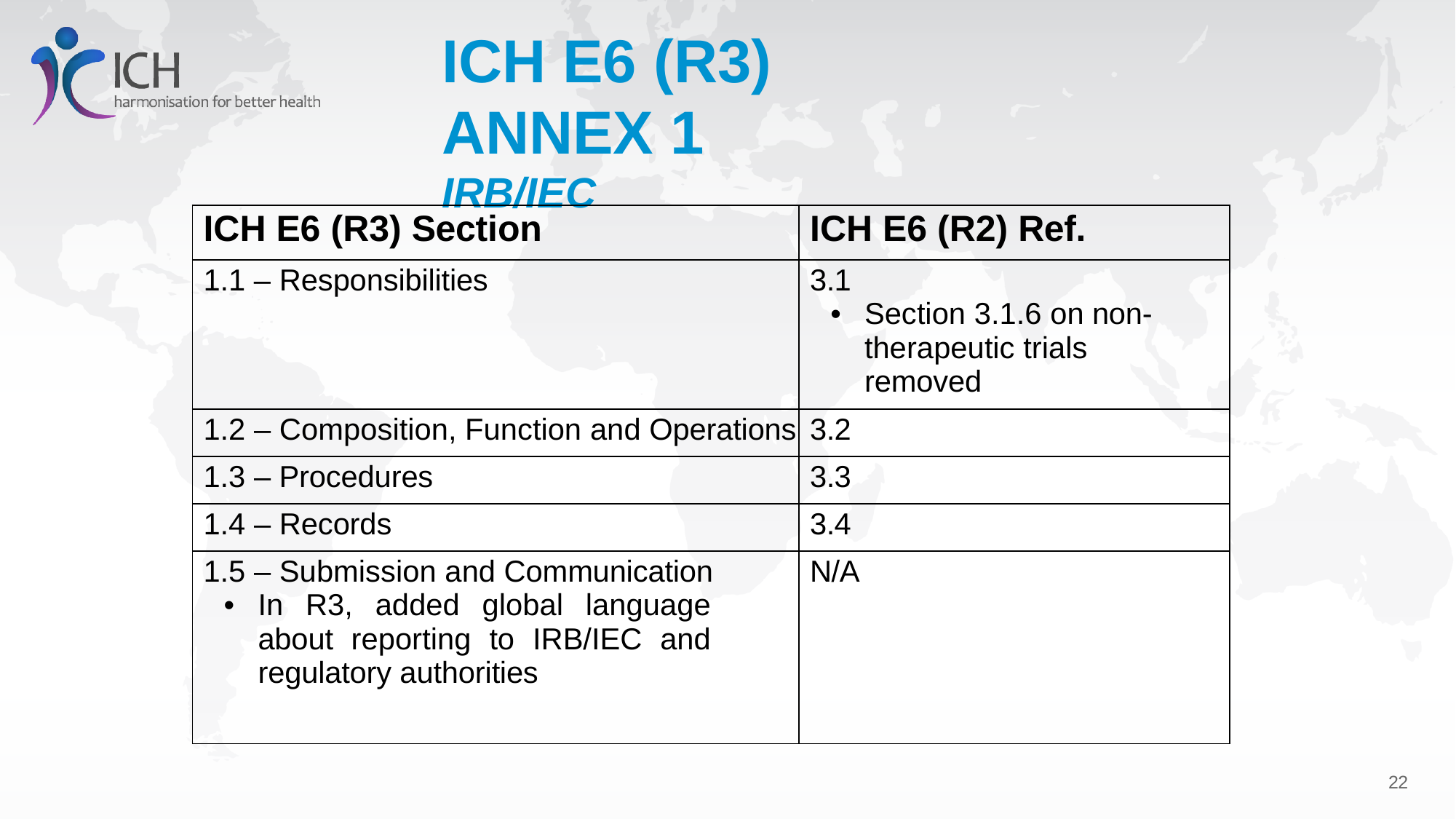

# ICH E6 (R3) ANNEX 1
IRB/IEC
| ICH E6 (R3) Section | ICH E6 (R2) Ref. |
| --- | --- |
| 1.1 – Responsibilities | 3.1 Section 3.1.6 on non- therapeutic trials removed |
| 1.2 – Composition, Function and Operations | 3.2 |
| 1.3 – Procedures | 3.3 |
| 1.4 – Records | 3.4 |
| 1.5 – Submission and Communication In R3, added global language about reporting to IRB/IEC and regulatory authorities | N/A |
22